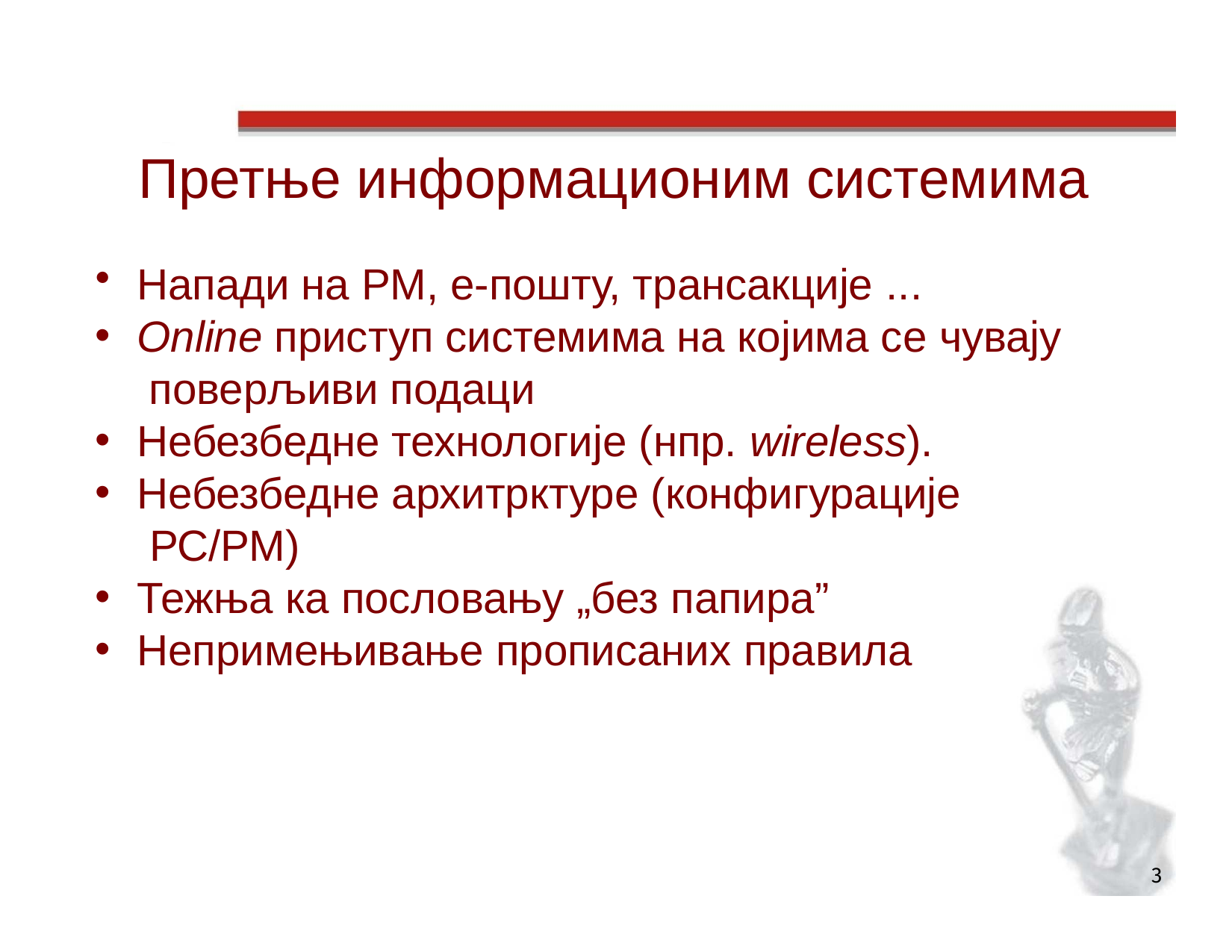

# Претње информационим системима
Напади на РМ, е-пошту, трансакције ...
Online приступ системима на којима се чувају  поверљиви подаци
Небезбедне технологије (нпр. wireless).
Небезбедне архитрктуре (конфигурације  РС/РМ)
Тежња ка пословању „без папира”
Непримењивање прописаних правила

3